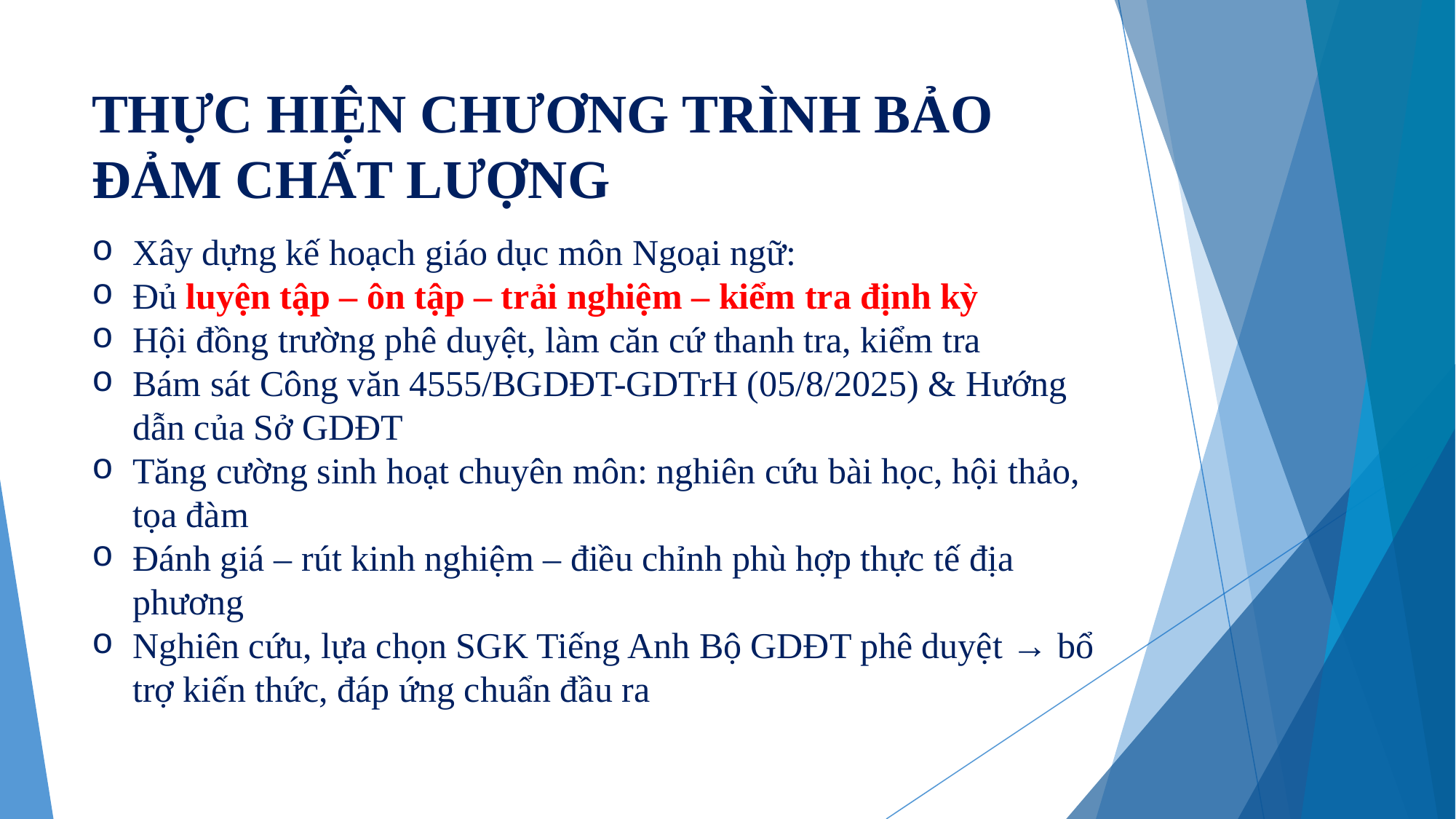

# THỰC HIỆN CHƯƠNG TRÌNH BẢO ĐẢM CHẤT LƯỢNG
Xây dựng kế hoạch giáo dục môn Ngoại ngữ:
Đủ luyện tập – ôn tập – trải nghiệm – kiểm tra định kỳ
Hội đồng trường phê duyệt, làm căn cứ thanh tra, kiểm tra
Bám sát Công văn 4555/BGDĐT-GDTrH (05/8/2025) & Hướng dẫn của Sở GDĐT
Tăng cường sinh hoạt chuyên môn: nghiên cứu bài học, hội thảo, tọa đàm
Đánh giá – rút kinh nghiệm – điều chỉnh phù hợp thực tế địa phương
Nghiên cứu, lựa chọn SGK Tiếng Anh Bộ GDĐT phê duyệt → bổ trợ kiến thức, đáp ứng chuẩn đầu ra